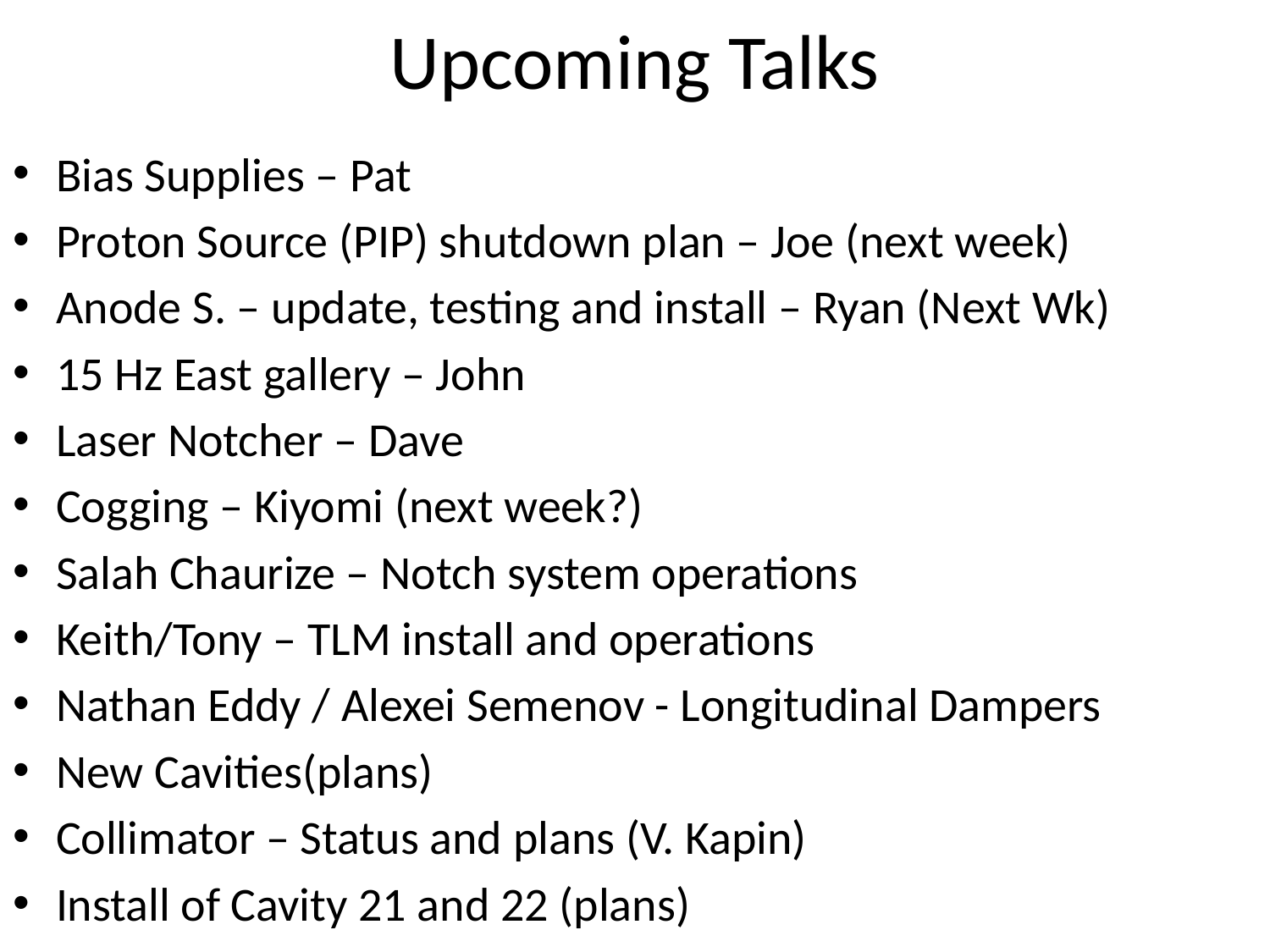

# Upcoming Talks
Bias Supplies – Pat
Proton Source (PIP) shutdown plan – Joe (next week)
Anode S. – update, testing and install – Ryan (Next Wk)
15 Hz East gallery – John
Laser Notcher – Dave
Cogging – Kiyomi (next week?)
Salah Chaurize – Notch system operations
Keith/Tony – TLM install and operations
Nathan Eddy / Alexei Semenov - Longitudinal Dampers
New Cavities(plans)
Collimator – Status and plans (V. Kapin)
Install of Cavity 21 and 22 (plans)